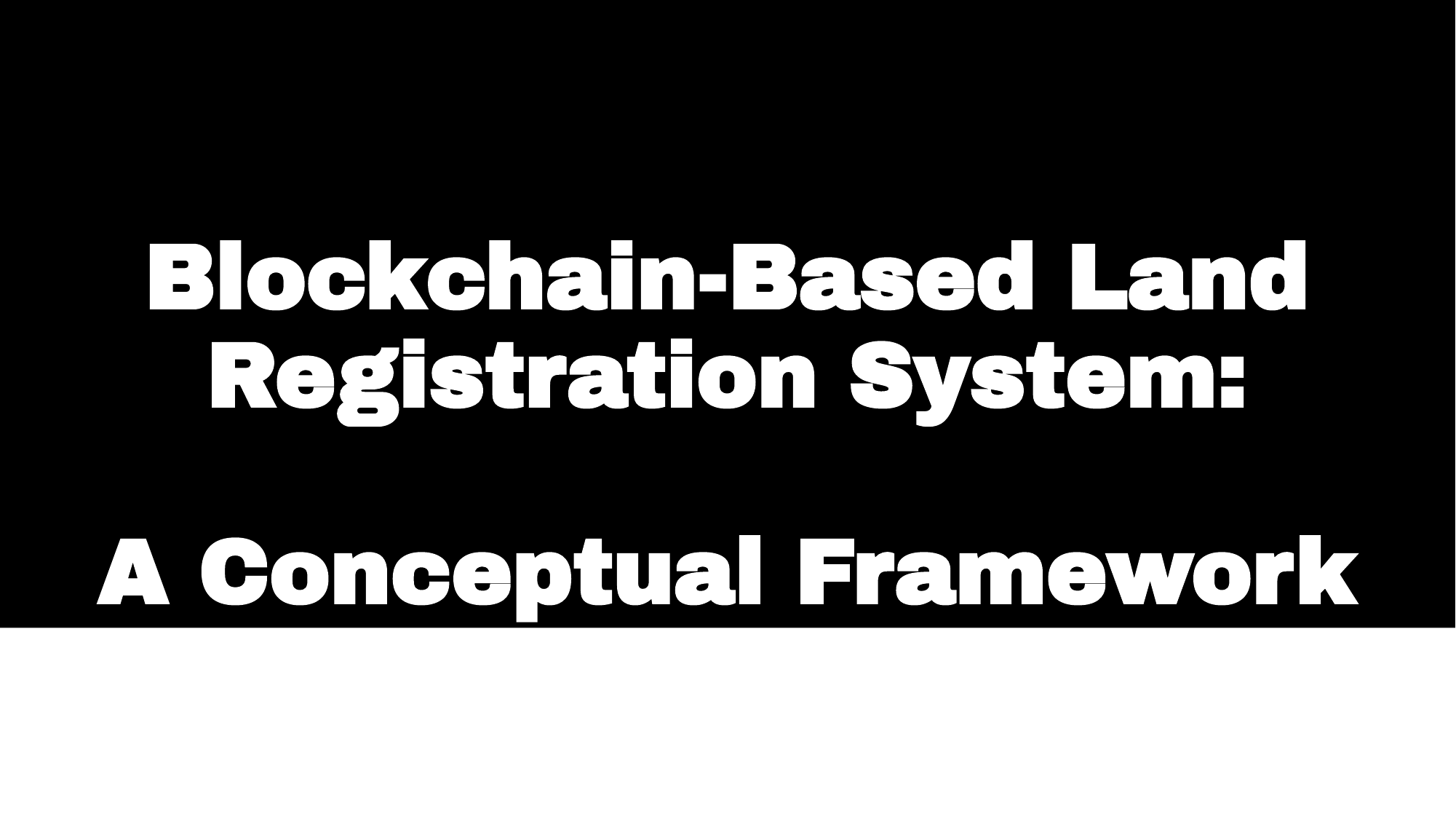

Blockchain-Based Land Registration System:

A Conceptual Framework
#